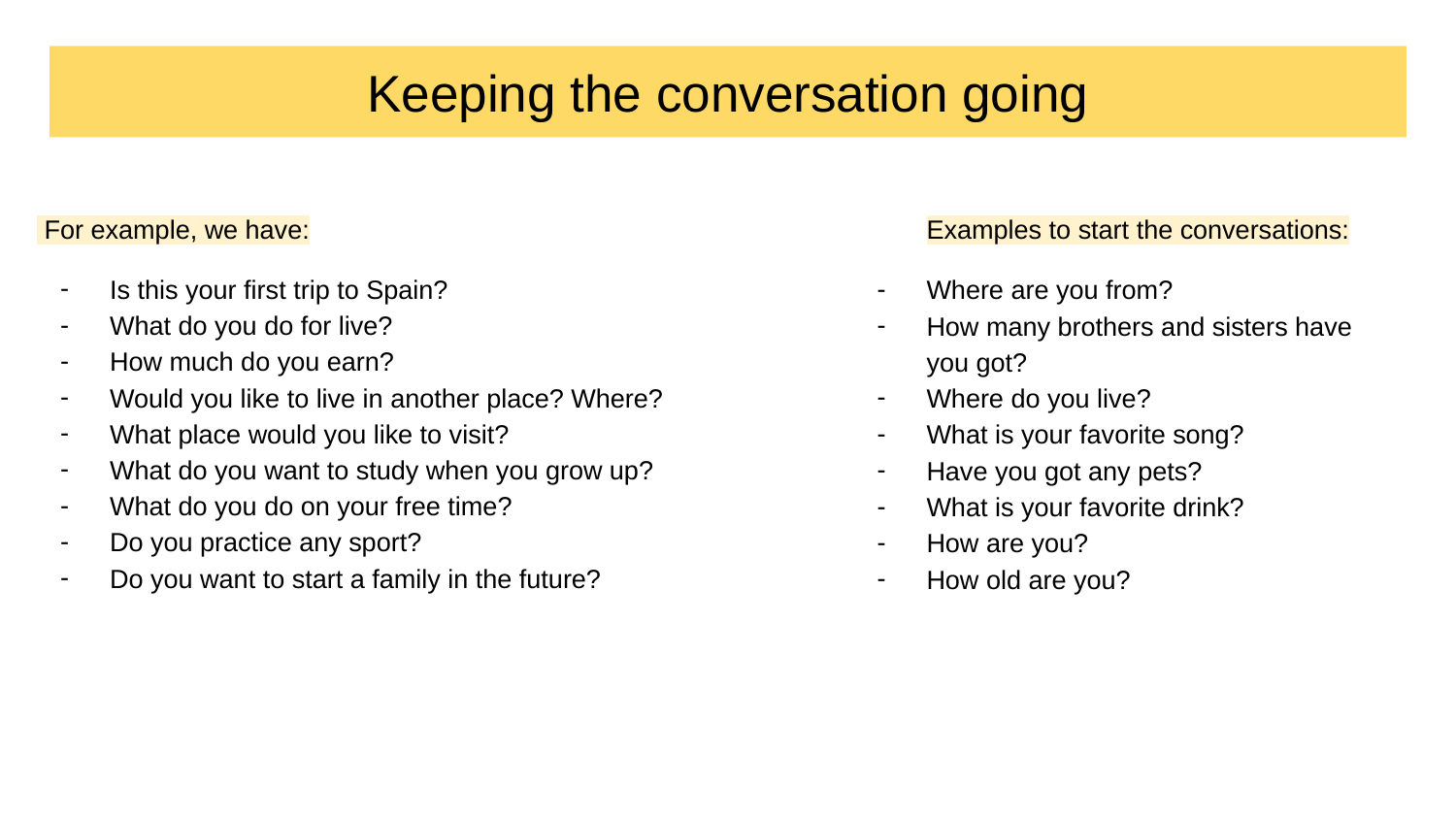

# Keeping the conversation going
 For example, we have:
Is this your first trip to Spain?
What do you do for live?
How much do you earn?
Would you like to live in another place? Where?
What place would you like to visit?
What do you want to study when you grow up?
What do you do on your free time?
Do you practice any sport?
Do you want to start a family in the future?
Examples to start the conversations:
Where are you from?
How many brothers and sisters have you got?
Where do you live?
What is your favorite song?
Have you got any pets?
What is your favorite drink?
How are you?
How old are you?